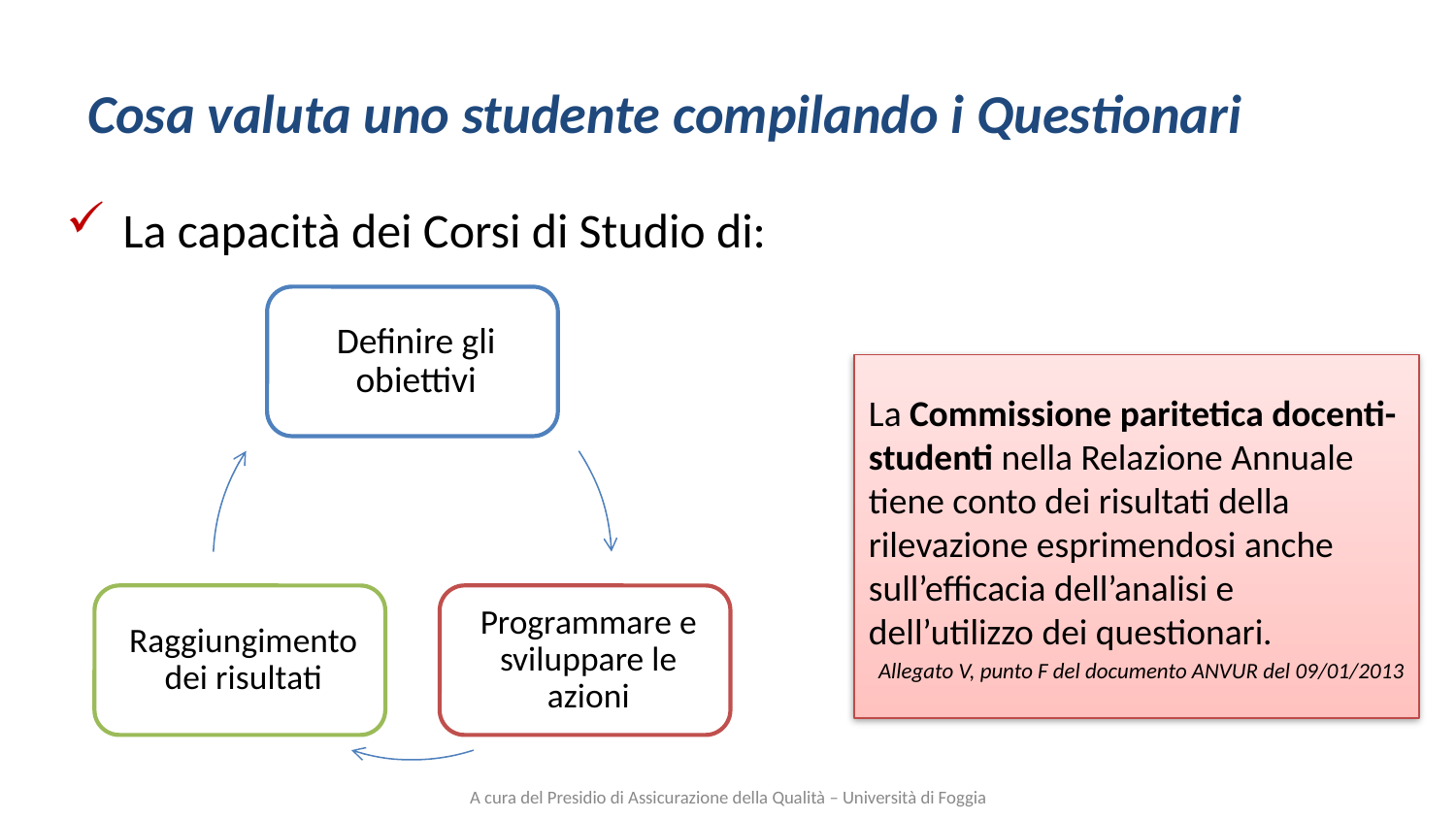

# Cosa valuta uno studente compilando i Questionari
La capacità dei Corsi di Studio di:

Definire gli obiettivi
Programmare e sviluppare le azioni
Raggiungimento dei risultati
La Commissione paritetica docenti-studenti nella Relazione Annuale tiene conto dei risultati della rilevazione esprimendosi anche sull’efficacia dell’analisi e dell’utilizzo dei questionari.
Allegato V, punto F del documento ANVUR del 09/01/2013
A cura del Presidio di Assicurazione della Qualità – Università di Foggia